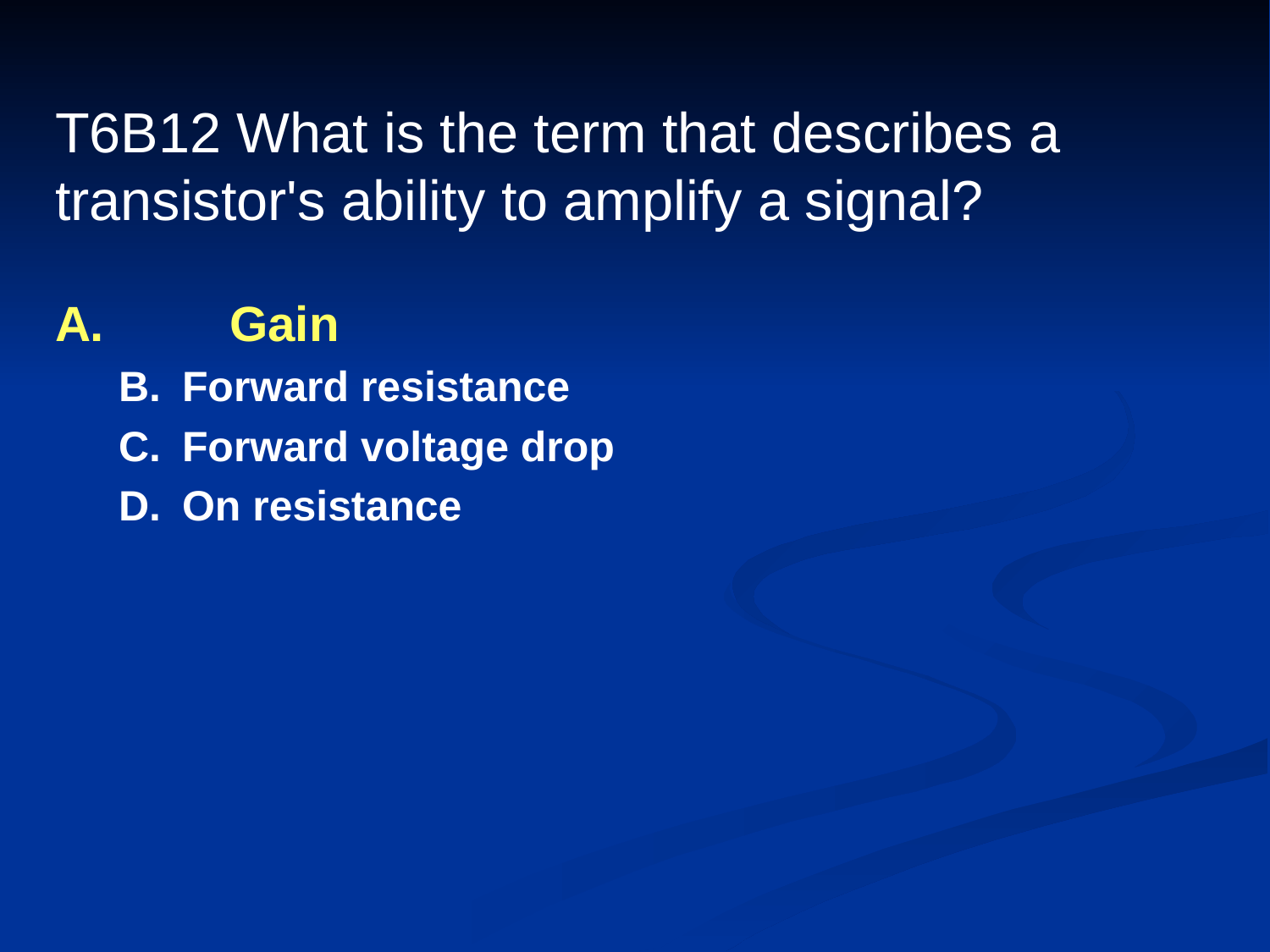

# T6B12 What is the term that describes a transistor's ability to amplify a signal?
A.	Gain
B.	Forward resistance
C.	Forward voltage drop
D.	On resistance